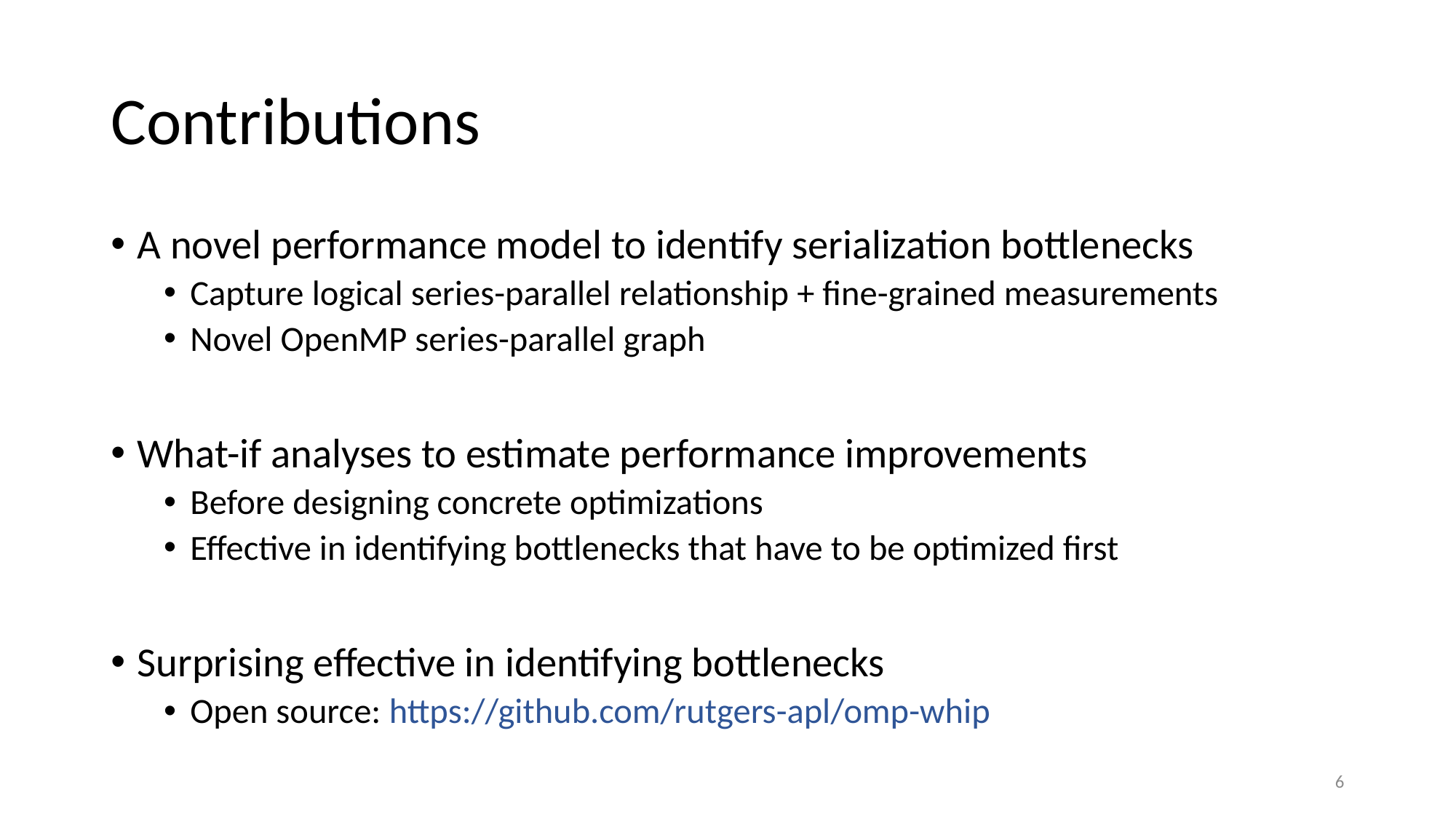

# Contributions
A novel performance model to identify serialization bottlenecks
Capture logical series-parallel relationship + fine-grained measurements
Novel OpenMP series-parallel graph

What-if analyses to estimate performance improvements
Before designing concrete optimizations
Effective in identifying bottlenecks that have to be optimized first

Surprising effective in identifying bottlenecks
Open source: https://github.com/rutgers-apl/omp-whip
6